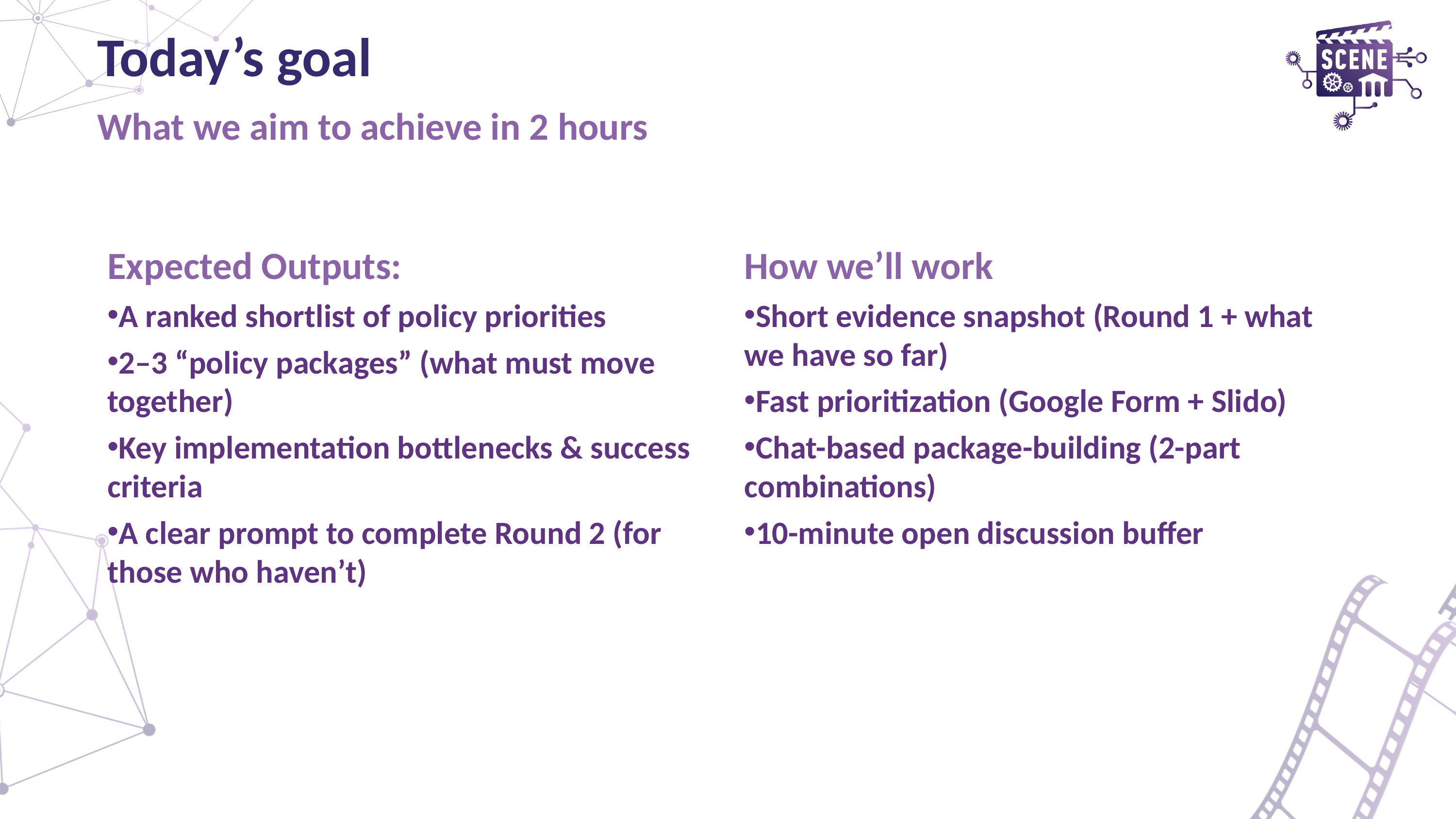

# Today’s goal
What we aim to achieve in 2 hours
Expected Outputs:
A ranked shortlist of policy priorities
2–3 “policy packages” (what must move together)
Key implementation bottlenecks & success criteria
A clear prompt to complete Round 2 (for those who haven’t)

How we’ll work
Short evidence snapshot (Round 1 + what we have so far)
Fast prioritization (Google Form + Slido)
Chat-based package-building (2-part combinations)
10-minute open discussion buffer